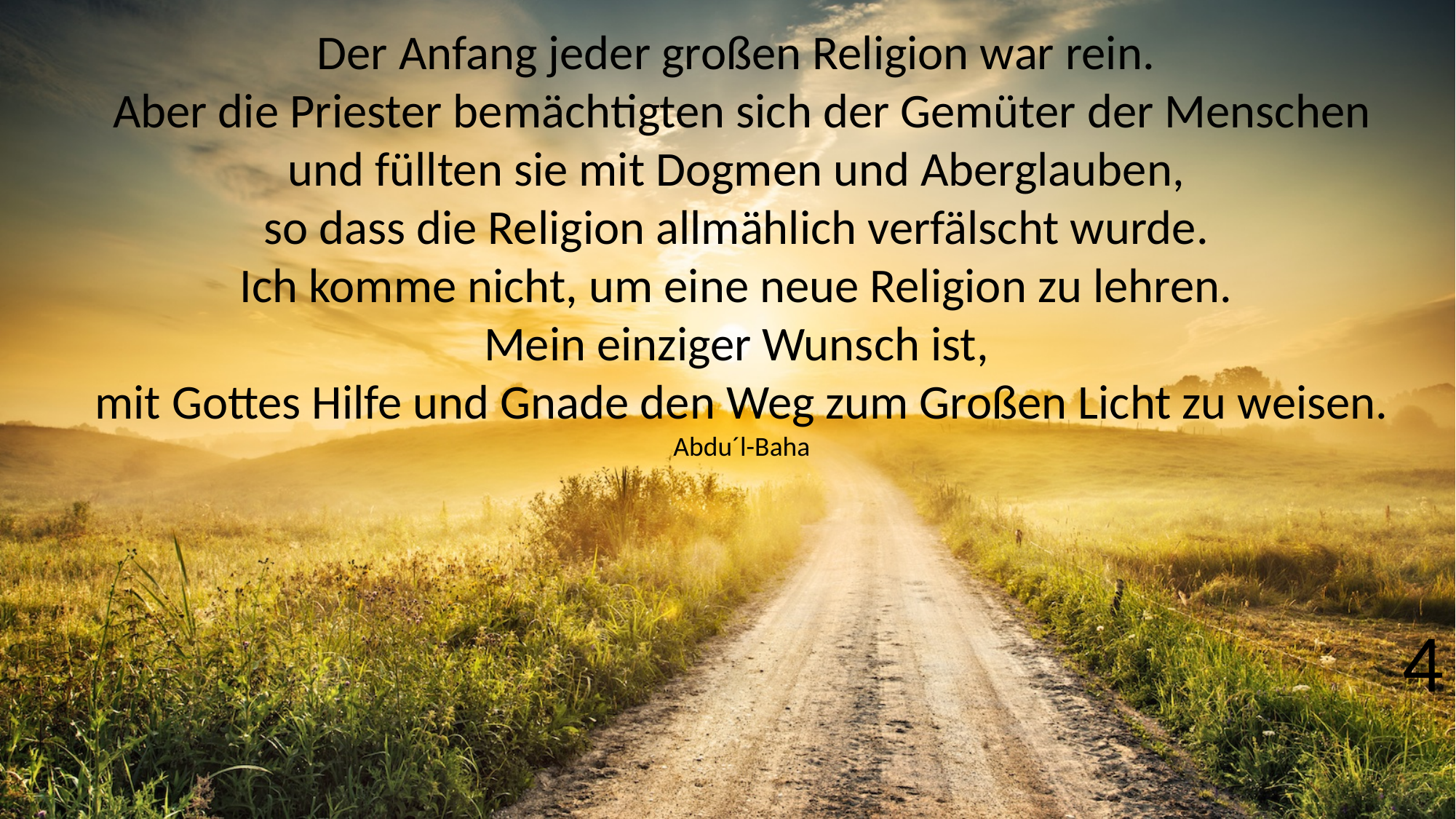

Der Anfang jeder großen Religion war rein.
Aber die Priester bemächtigten sich der Gemüter der Menschen und füllten sie mit Dogmen und Aberglauben,
so dass die Religion allmählich verfälscht wurde.
Ich komme nicht, um eine neue Religion zu lehren.
Mein einziger Wunsch ist,
mit Gottes Hilfe und Gnade den Weg zum Großen Licht zu weisen.
Abdu´l-Baha
4